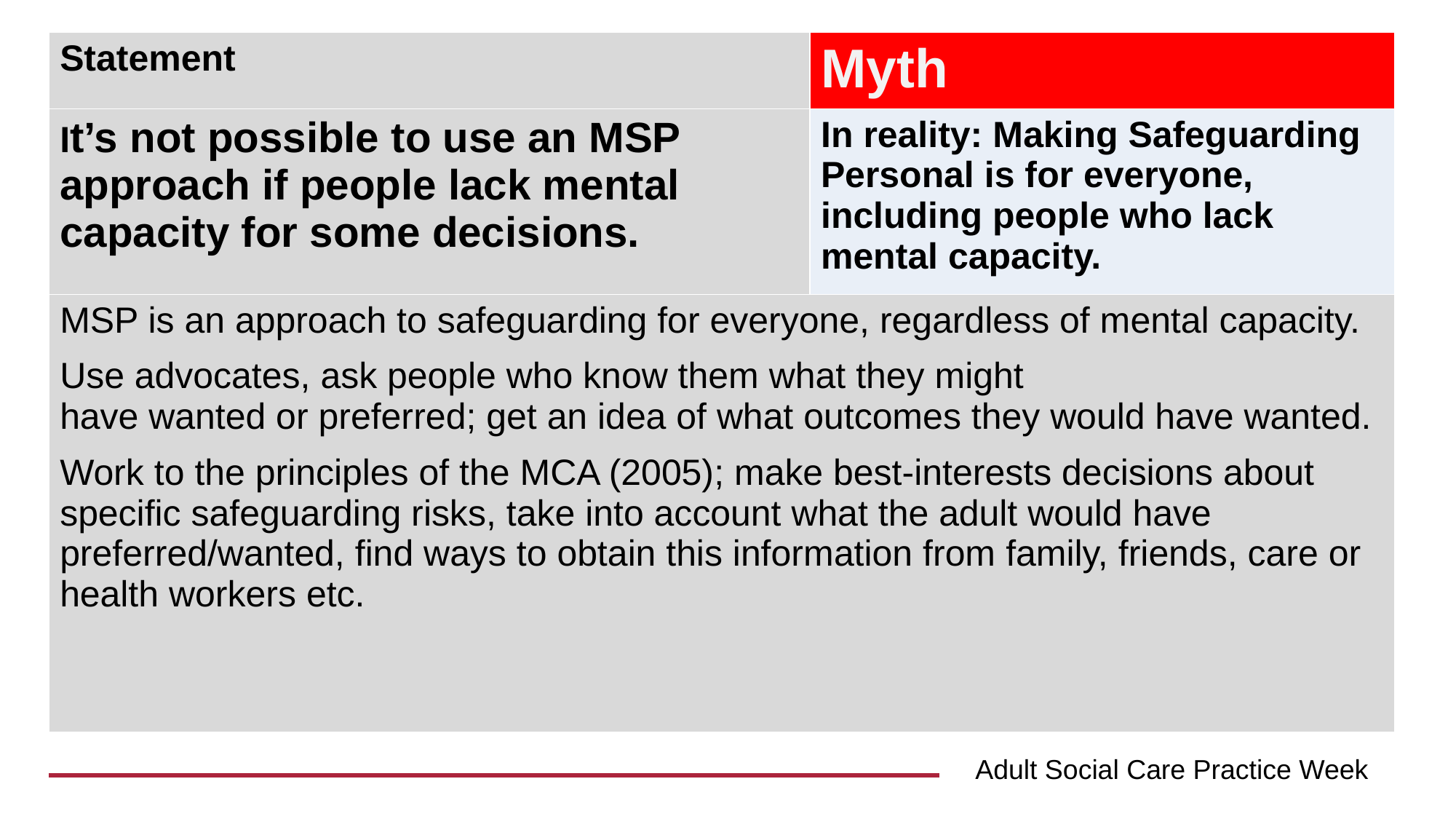

| Statement | Myth |
| --- | --- |
| It’s not possible to use an MSP approach if people lack mental capacity for some decisions. | In reality: Making Safeguarding Personal is for everyone, including people who lack mental capacity. |
| MSP is an approach to safeguarding for everyone, regardless of mental capacity. Use advocates, ask people who know them what they might have wanted or preferred; get an idea of what outcomes they would have wanted. Work to the principles of the MCA (2005); make best-interests decisions about specific safeguarding risks, take into account what the adult would have preferred/wanted, find ways to obtain this information from family, friends, care or health workers etc. |  |
Adult Social Care Practice Week